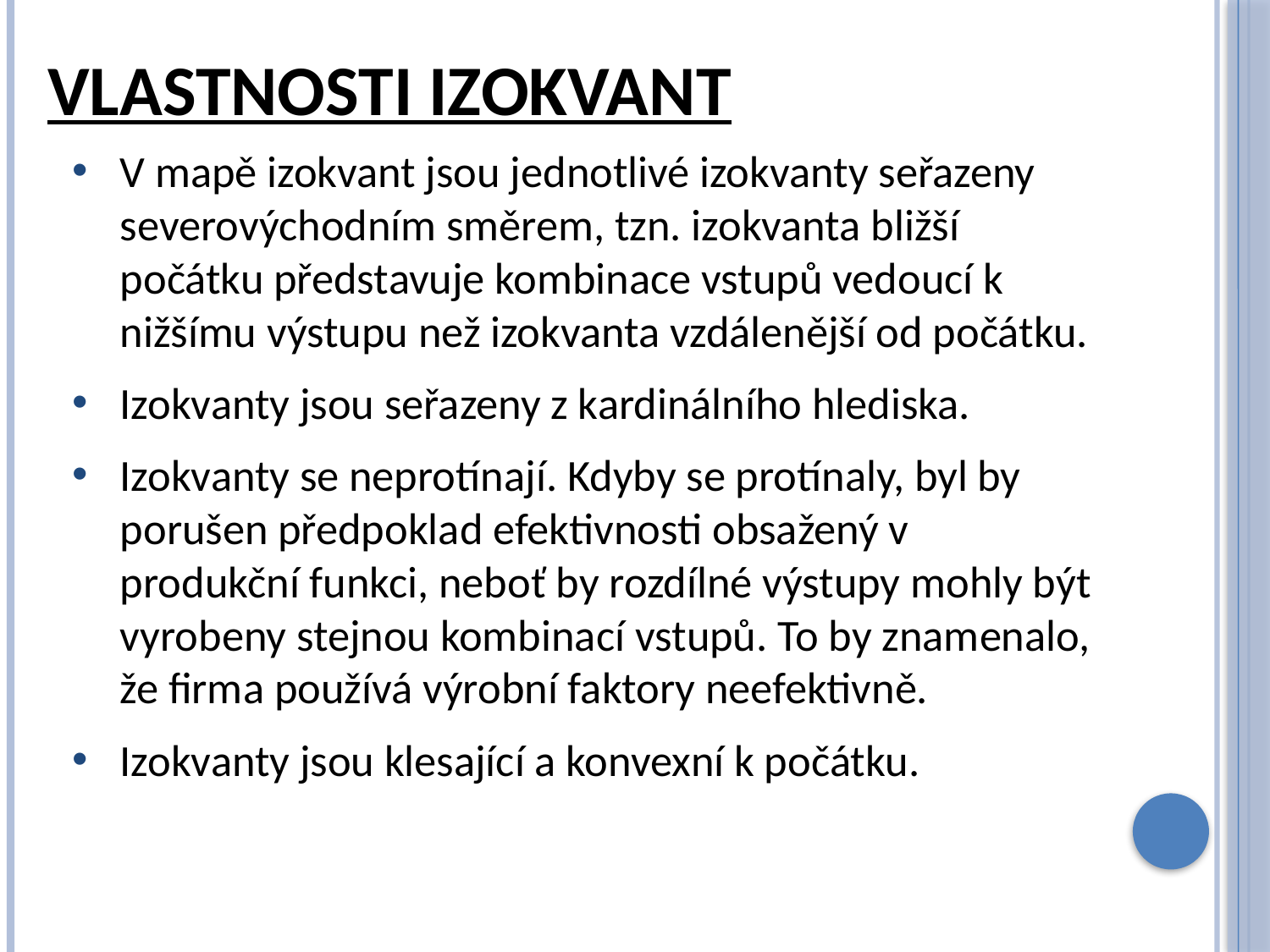

# Vlastnosti izokvant
V mapě izokvant jsou jednotlivé izokvanty seřazeny severovýchodním směrem, tzn. izokvanta bližší počátku představuje kombinace vstupů vedoucí k nižšímu výstupu než izokvanta vzdálenější od počátku.
Izokvanty jsou seřazeny z kardinálního hlediska.
Izokvanty se neprotínají. Kdyby se protínaly, byl by porušen předpoklad efektivnosti obsažený v produkční funkci, neboť by rozdílné výstupy mohly být vyrobeny stejnou kombinací vstupů. To by znamenalo, že firma používá výrobní faktory neefektivně.
Izokvanty jsou klesající a konvexní k počátku.